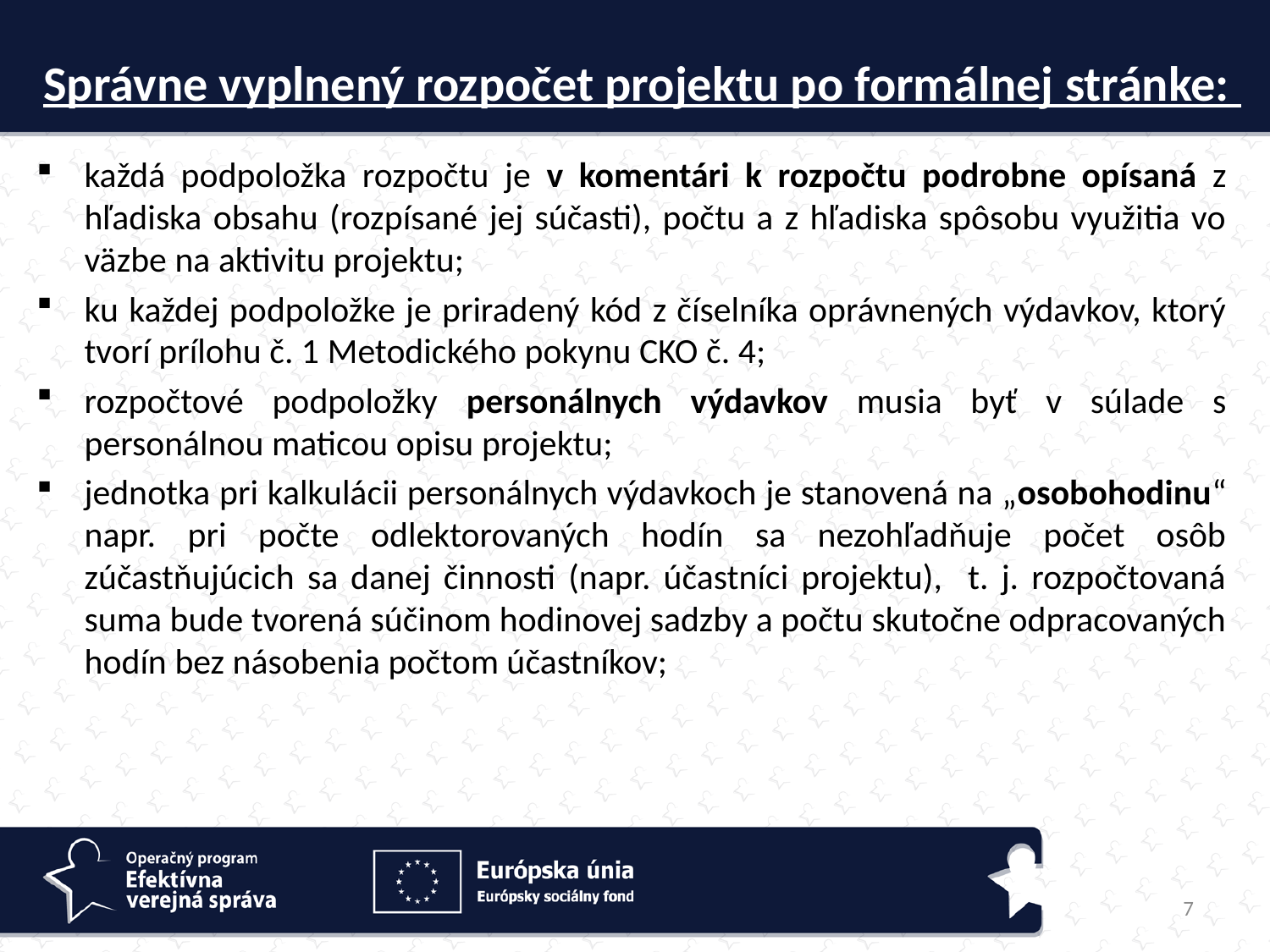

Správne vyplnený rozpočet projektu po formálnej stránke:
každá podpoložka rozpočtu je v komentári k rozpočtu podrobne opísaná z hľadiska obsahu (rozpísané jej súčasti), počtu a z hľadiska spôsobu využitia vo väzbe na aktivitu projektu;
ku každej podpoložke je priradený kód z číselníka oprávnených výdavkov, ktorý tvorí prílohu č. 1 Metodického pokynu CKO č. 4;
rozpočtové podpoložky personálnych výdavkov musia byť v súlade s personálnou maticou opisu projektu;
jednotka pri kalkulácii personálnych výdavkoch je stanovená na „osobohodinu“ napr. pri počte odlektorovaných hodín sa nezohľadňuje počet osôb zúčastňujúcich sa danej činnosti (napr. účastníci projektu),  t. j. rozpočtovaná suma bude tvorená súčinom hodinovej sadzby a počtu skutočne odpracovaných hodín bez násobenia počtom účastníkov;

7